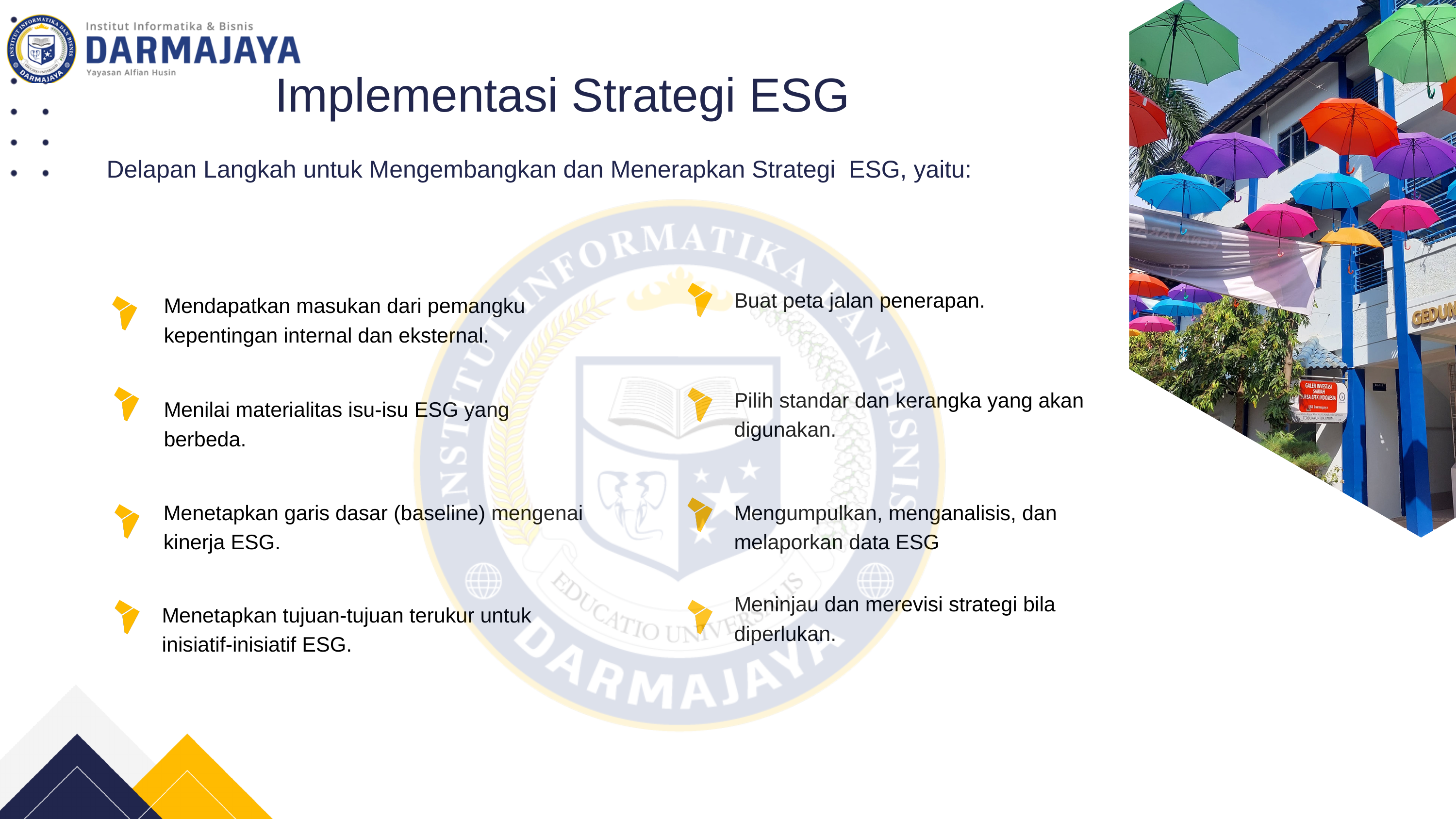

Implementasi Strategi ESG
Delapan Langkah untuk Mengembangkan dan Menerapkan Strategi  ESG, yaitu:

Buat peta jalan penerapan.
Mendapatkan masukan dari pemangku kepentingan internal dan eksternal.

Pilih standar dan kerangka yang akan digunakan.
Menilai materialitas isu-isu ESG yang berbeda.

Mengumpulkan, menganalisis, dan melaporkan data ESG
Menetapkan garis dasar (baseline) mengenai kinerja ESG.

Meninjau dan merevisi strategi bila diperlukan.
Menetapkan tujuan-tujuan terukur untuk inisiatif-inisiatif ESG.